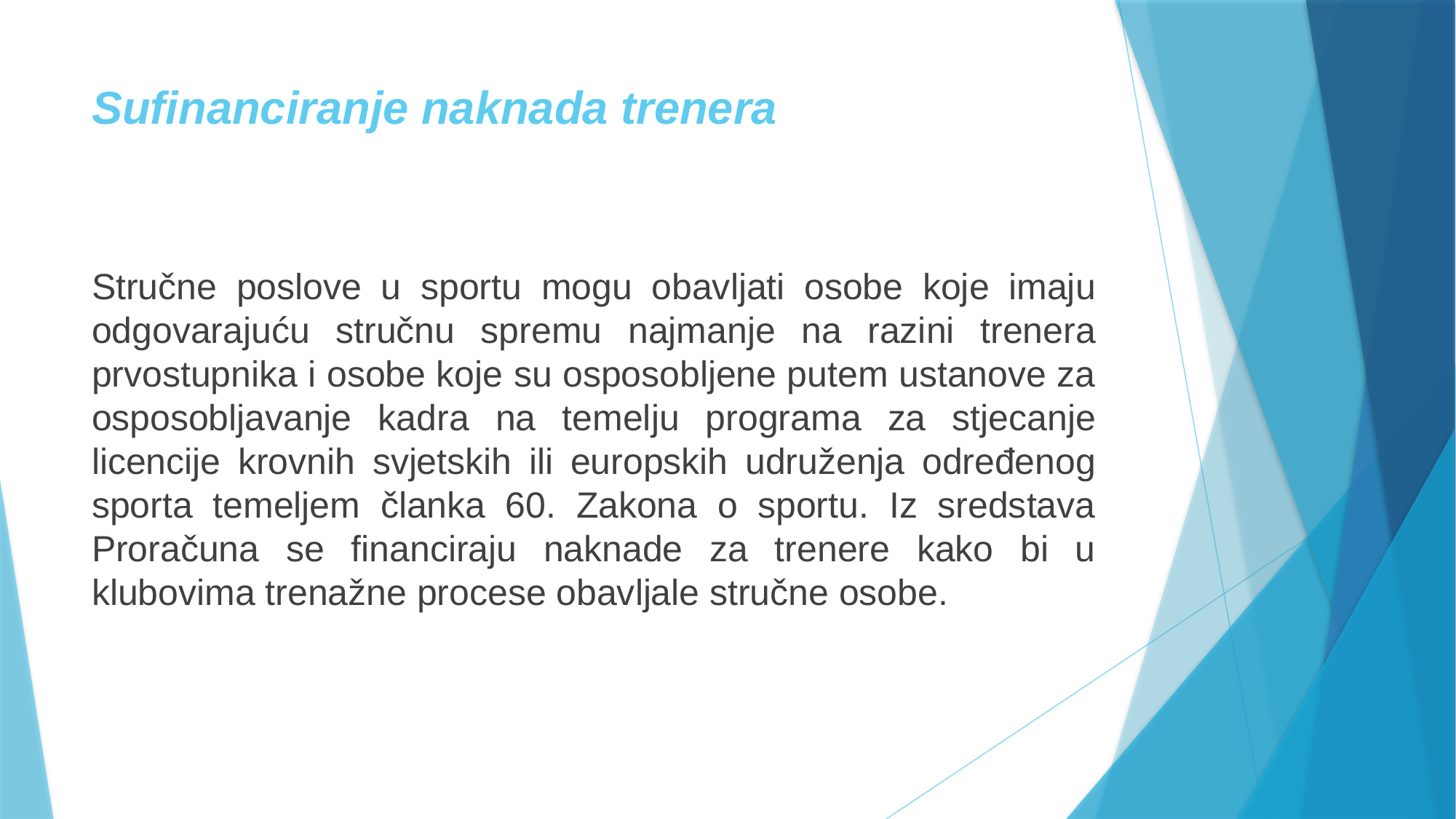

# Sufinanciranje naknada trenera
Stručne poslove u sportu mogu obavljati osobe koje imaju odgovarajuću stručnu spremu najmanje na razini trenera prvostupnika i osobe koje su osposobljene putem ustanove za osposobljavanje kadra na temelju programa za stjecanje licencije krovnih svjetskih ili europskih udruženja određenog sporta temeljem članka 60. Zakona o sportu. Iz sredstava Proračuna se financiraju naknade za trenere kako bi u klubovima trenažne procese obavljale stručne osobe.